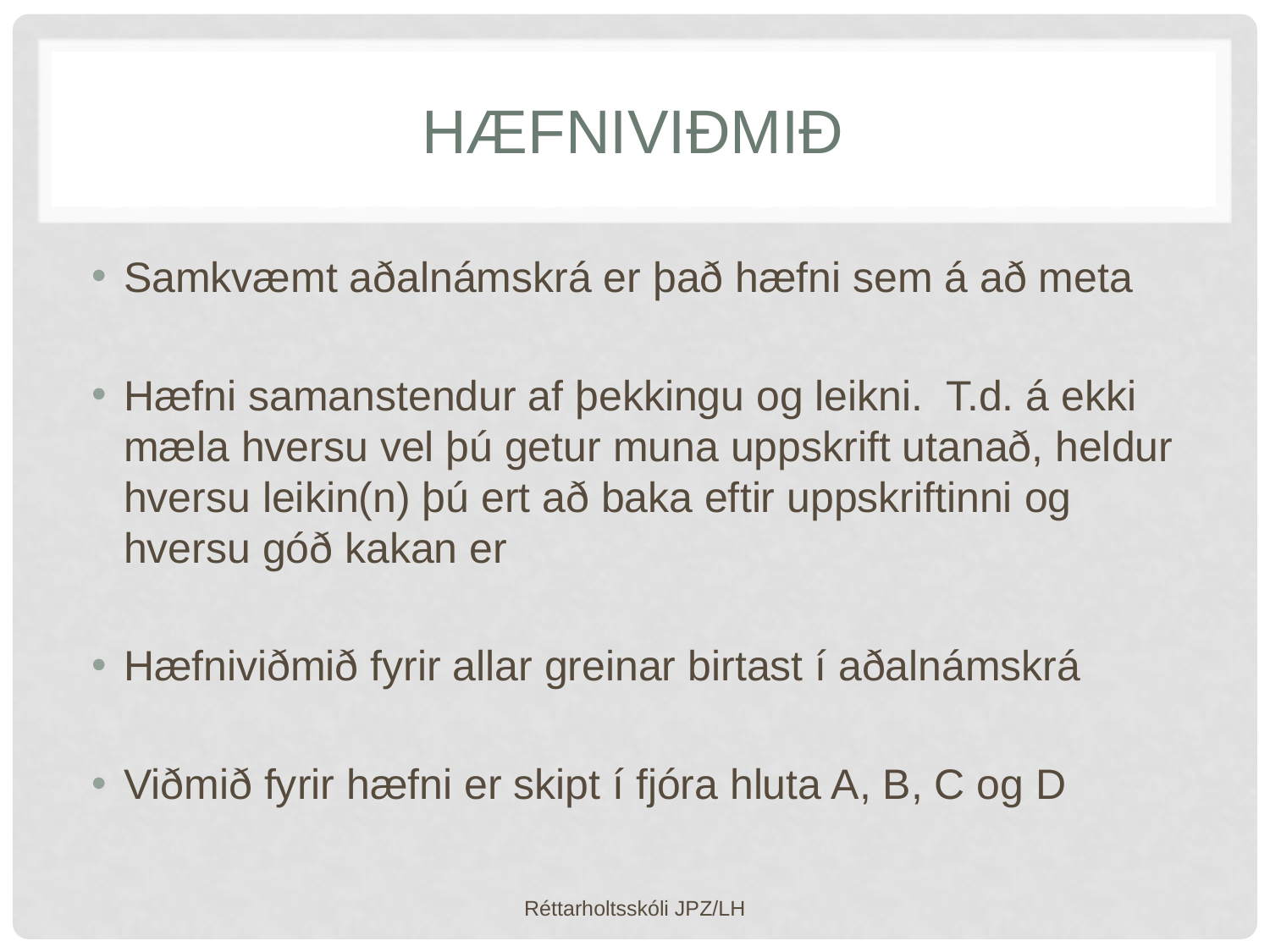

# Hæfniviðmið
Samkvæmt aðalnámskrá er það hæfni sem á að meta

Hæfni samanstendur af þekkingu og leikni.  T.d. á ekki mæla hversu vel þú getur muna uppskrift utanað, heldur hversu leikin(n) þú ert að baka eftir uppskriftinni og hversu góð kakan er

Hæfniviðmið fyrir allar greinar birtast í aðalnámskrá

Viðmið fyrir hæfni er skipt í fjóra hluta A, B, C og D
Réttarholtsskóli JPZ/LH